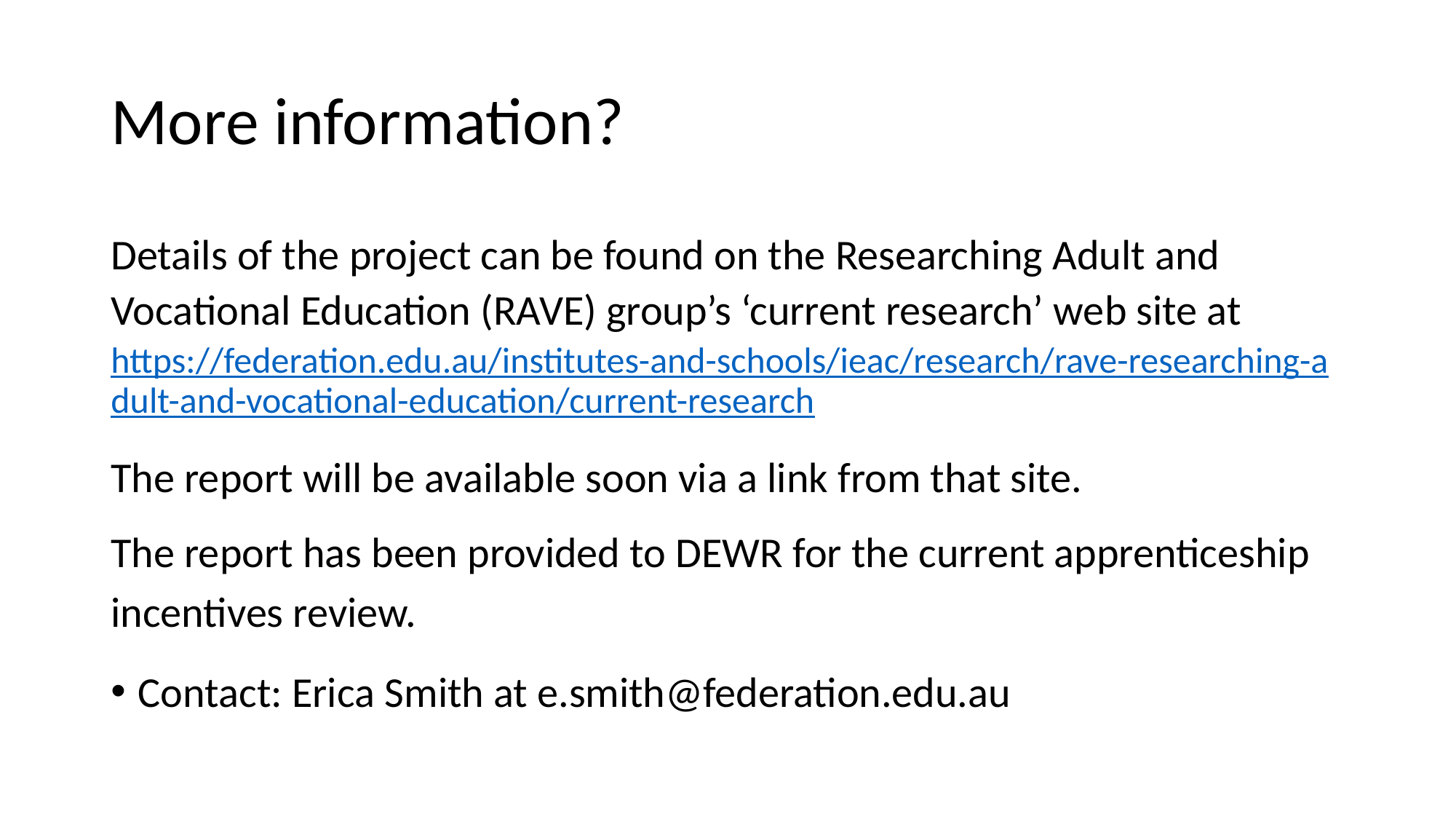

# More information?
Details of the project can be found on the Researching Adult and Vocational Education (RAVE) group’s ‘current research’ web site at https://federation.edu.au/institutes-and-schools/ieac/research/rave-researching-adult-and-vocational-education/current-research
The report will be available soon via a link from that site.
The report has been provided to DEWR for the current apprenticeship incentives review.
Contact: Erica Smith at e.smith@federation.edu.au